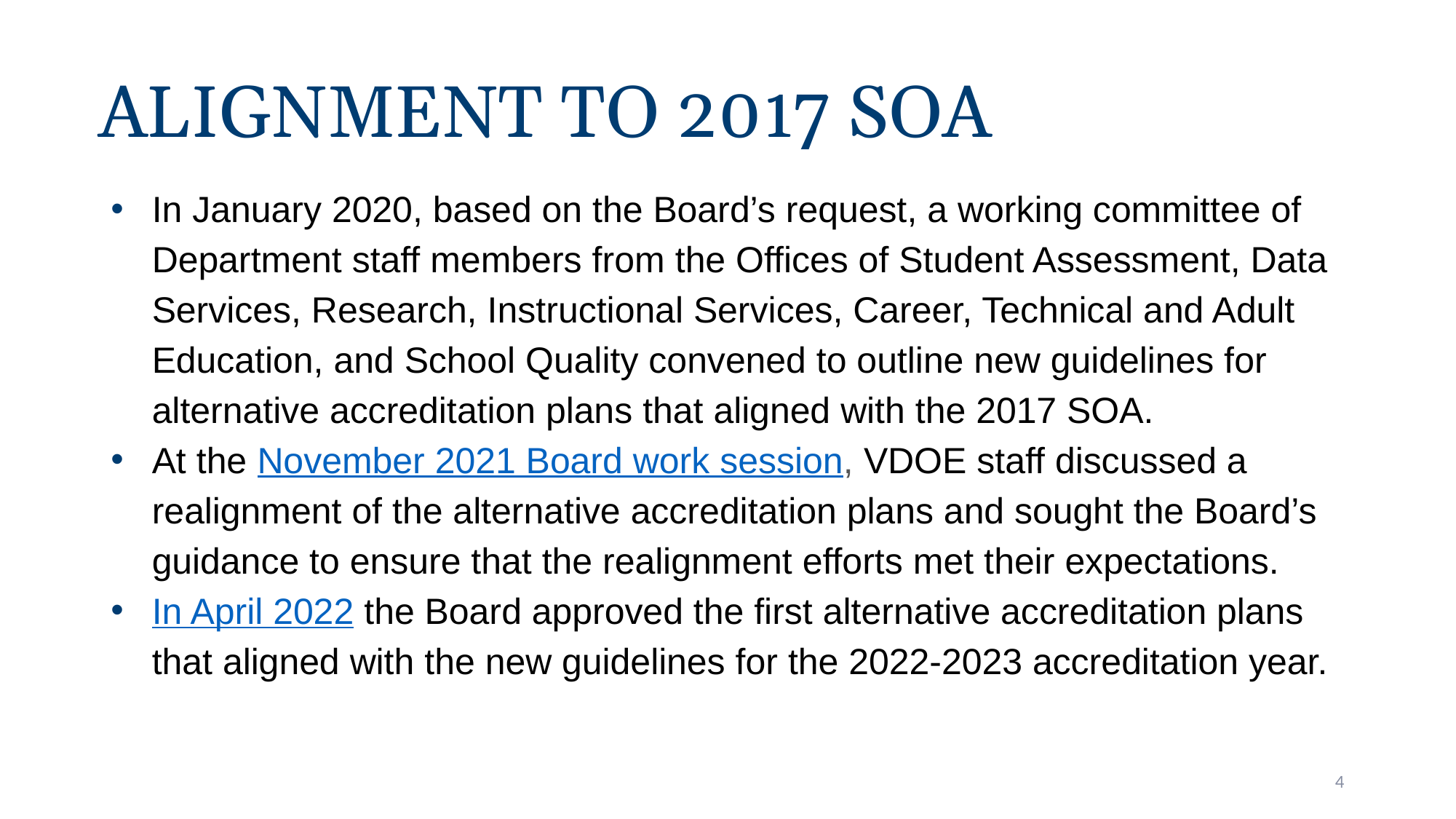

# Alignment to 2017 SOA
In January 2020, based on the Board’s request, a working committee of Department staff members from the Offices of Student Assessment, Data Services, Research, Instructional Services, Career, Technical and Adult Education, and School Quality convened to outline new guidelines for alternative accreditation plans that aligned with the 2017 SOA.
At the November 2021 Board work session, VDOE staff discussed a realignment of the alternative accreditation plans and sought the Board’s guidance to ensure that the realignment efforts met their expectations.
In April 2022 the Board approved the first alternative accreditation plans that aligned with the new guidelines for the 2022-2023 accreditation year.
4